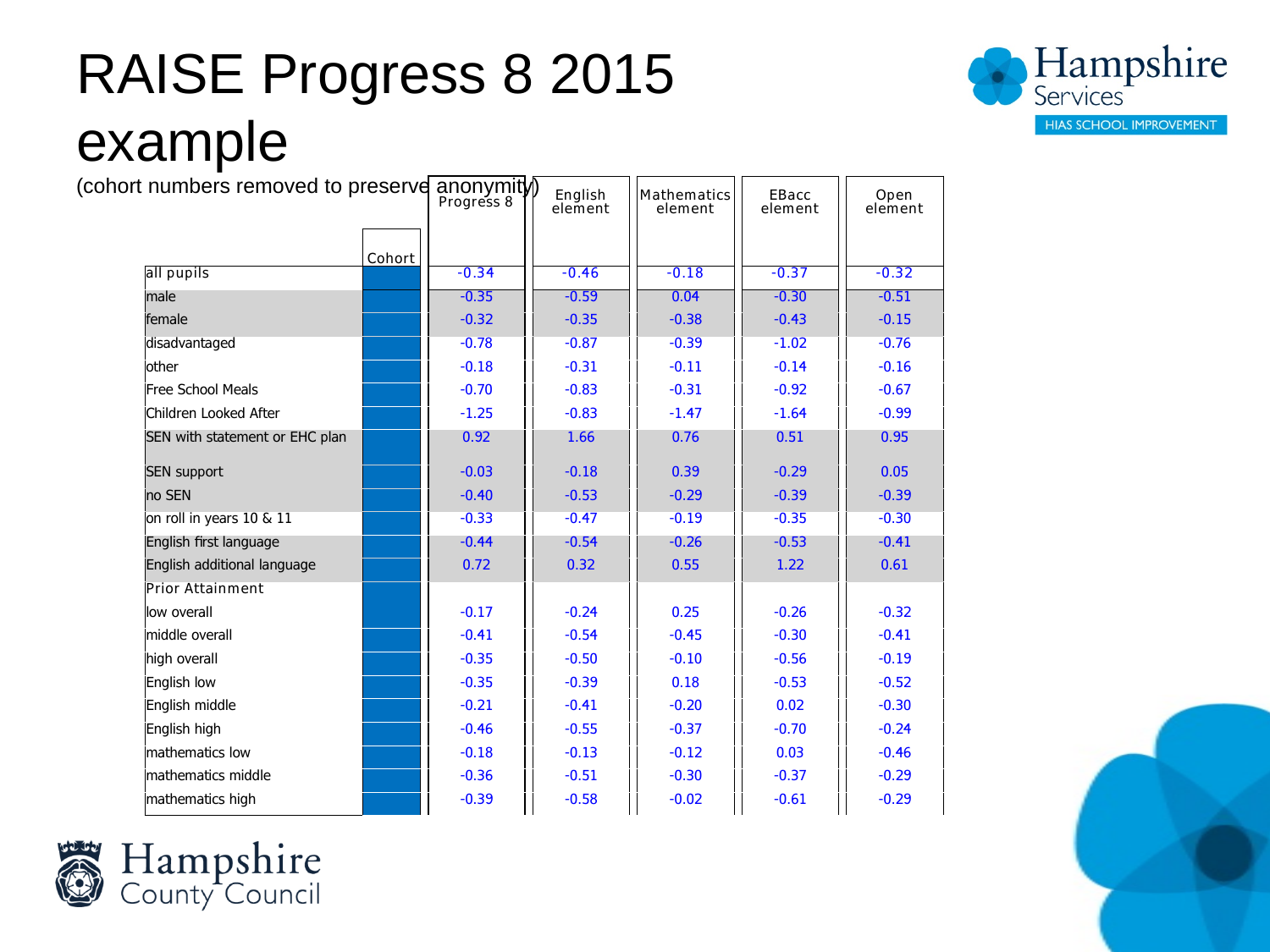

# RAISE Progress 8 2015 example (cohort numbers removed to preserve anonymity)
|  |  |  | Progress 8 |  | English element |  | Mathematics element |  | EBacc element |  | Open element |
| --- | --- | --- | --- | --- | --- | --- | --- | --- | --- | --- | --- |
|  | Cohort |  |  |  |  |  |  |  |  |  |  |
| all pupils |  |  | -0.34 |  | -0.46 |  | -0.18 |  | -0.37 |  | -0.32 |
| male |  |  | -0.35 |  | -0.59 |  | 0.04 |  | -0.30 |  | -0.51 |
| female |  |  | -0.32 |  | -0.35 |  | -0.38 |  | -0.43 |  | -0.15 |
| disadvantaged |  |  | -0.78 |  | -0.87 |  | -0.39 |  | -1.02 |  | -0.76 |
| other |  |  | -0.18 |  | -0.31 |  | -0.11 |  | -0.14 |  | -0.16 |
| Free School Meals |  |  | -0.70 |  | -0.83 |  | -0.31 |  | -0.92 |  | -0.67 |
| Children Looked After |  |  | -1.25 |  | -0.83 |  | -1.47 |  | -1.64 |  | -0.99 |
| SEN with statement or EHC plan |  |  | 0.92 |  | 1.66 |  | 0.76 |  | 0.51 |  | 0.95 |
| SEN support |  |  | -0.03 |  | -0.18 |  | 0.39 |  | -0.29 |  | 0.05 |
| no SEN |  |  | -0.40 |  | -0.53 |  | -0.29 |  | -0.39 |  | -0.39 |
| on roll in years 10 & 11 |  |  | -0.33 |  | -0.47 |  | -0.19 |  | -0.35 |  | -0.30 |
| English first language |  |  | -0.44 |  | -0.54 |  | -0.26 |  | -0.53 |  | -0.41 |
| English additional language |  |  | 0.72 |  | 0.32 |  | 0.55 |  | 1.22 |  | 0.61 |
| Prior Attainment |  |  |  |  |  |  |  |  |  |  |  |
| low overall |  |  | -0.17 |  | -0.24 |  | 0.25 |  | -0.26 |  | -0.32 |
| middle overall |  |  | -0.41 |  | -0.54 |  | -0.45 |  | -0.30 |  | -0.41 |
| high overall |  |  | -0.35 |  | -0.50 |  | -0.10 |  | -0.56 |  | -0.19 |
| English low |  |  | -0.35 |  | -0.39 |  | 0.18 |  | -0.53 |  | -0.52 |
| English middle |  |  | -0.21 |  | -0.41 |  | -0.20 |  | 0.02 |  | -0.30 |
| English high |  |  | -0.46 |  | -0.55 |  | -0.37 |  | -0.70 |  | -0.24 |
| mathematics low |  |  | -0.18 |  | -0.13 |  | -0.12 |  | 0.03 |  | -0.46 |
| mathematics middle |  |  | -0.36 |  | -0.51 |  | -0.30 |  | -0.37 |  | -0.29 |
| mathematics high |  |  | -0.39 |  | -0.58 |  | -0.02 |  | -0.61 |  | -0.29 |